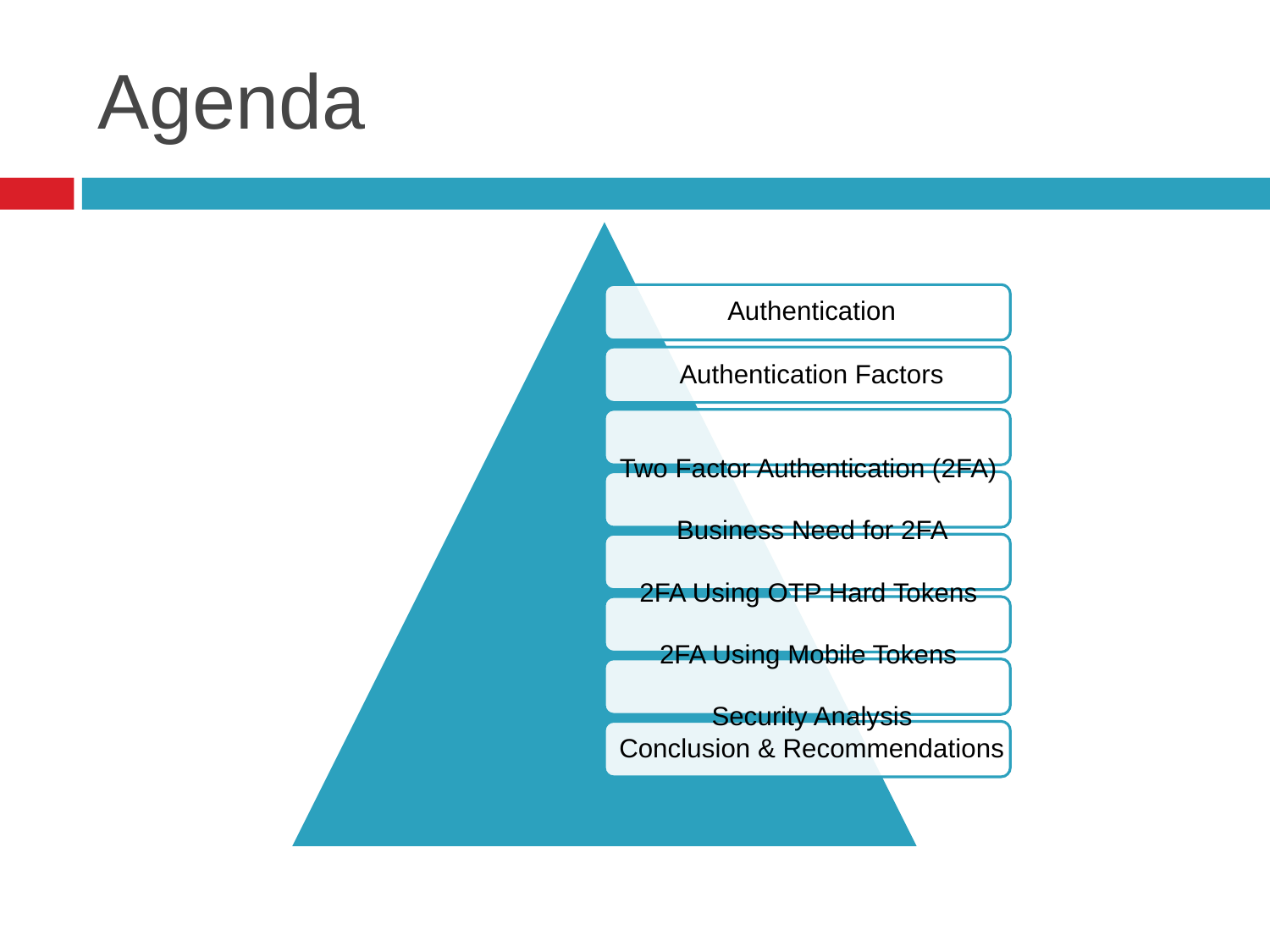

# Agenda

Authentication

Authentication Factors

Two Factor Authentication (2FA)  Business Need for 2FA
2FA Using OTP Hard Tokens  2FA Using Mobile Tokens  Security Analysis
Conclusion & Recommendations